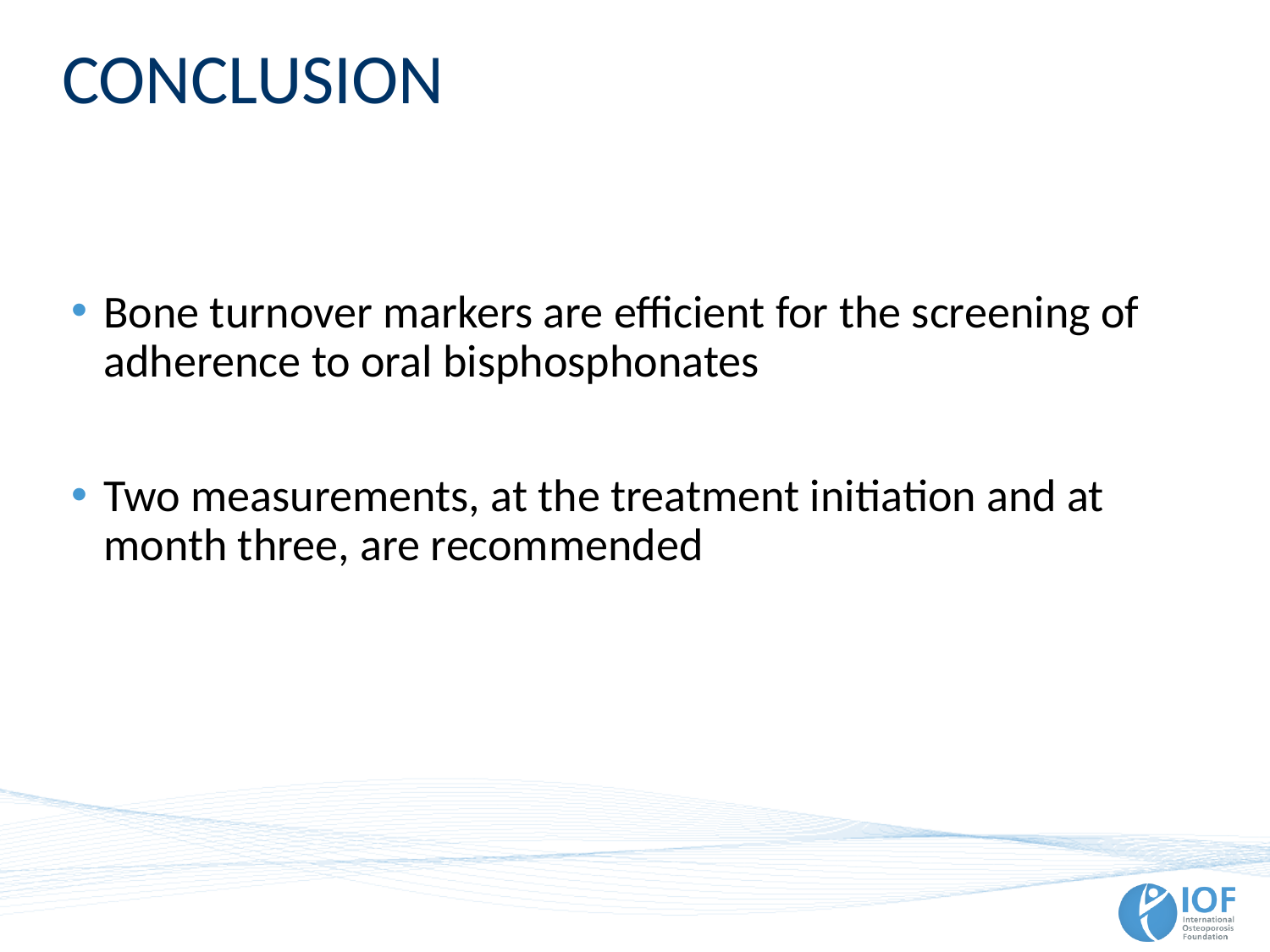

# CONCLUSION
Bone turnover markers are efficient for the screening of adherence to oral bisphosphonates

Two measurements, at the treatment initiation and at month three, are recommended